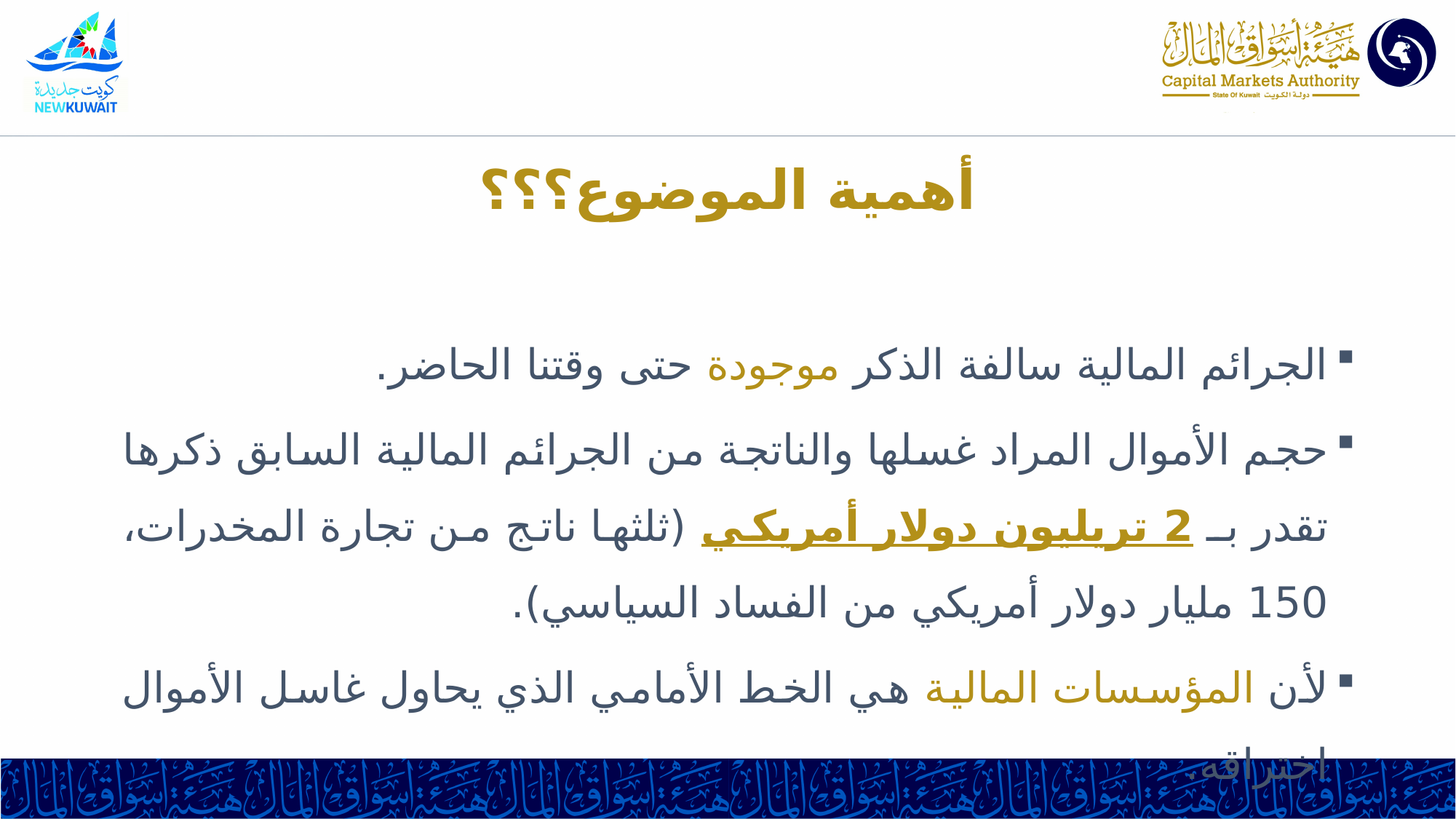

# أهمية الموضوع؟؟؟
الجرائم المالية سالفة الذكر موجودة حتى وقتنا الحاضر.
حجم الأموال المراد غسلها والناتجة من الجرائم المالية السابق ذكرها تقدر بـ 2 تريليون دولار أمريكي (ثلثها ناتج من تجارة المخدرات، 150 مليار دولار أمريكي من الفساد السياسي).
لأن المؤسسات المالية هي الخط الأمامي الذي يحاول غاسل الأموال اختراقه.